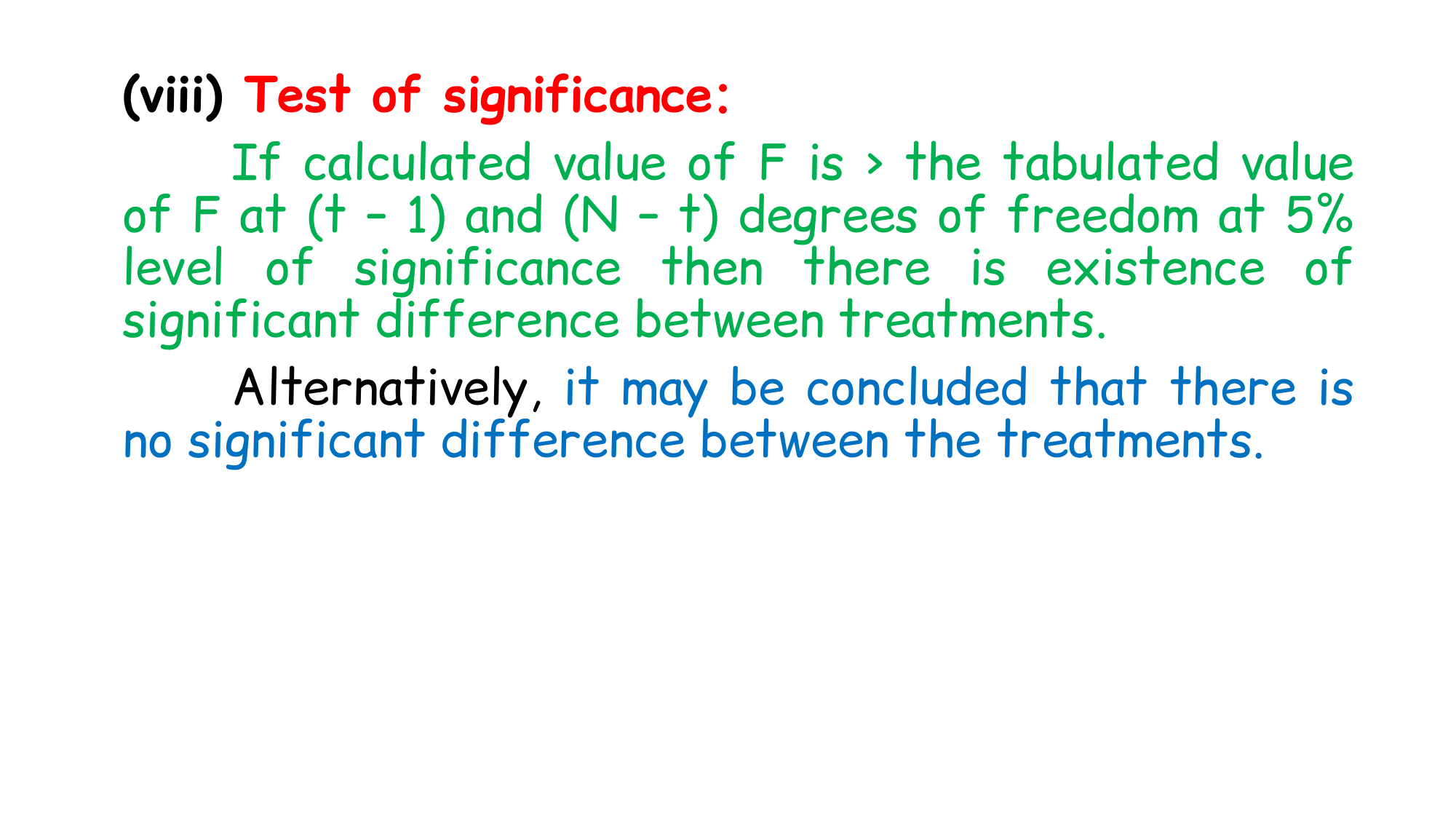

(viii) Test of significance:
	If calculated value of F is > the tabulated value of F at (t – 1) and (N – t) degrees of freedom at 5% level of significance then there is existence of significant difference between treatments.
	Alternatively, it may be concluded that there is no significant difference between the treatments.